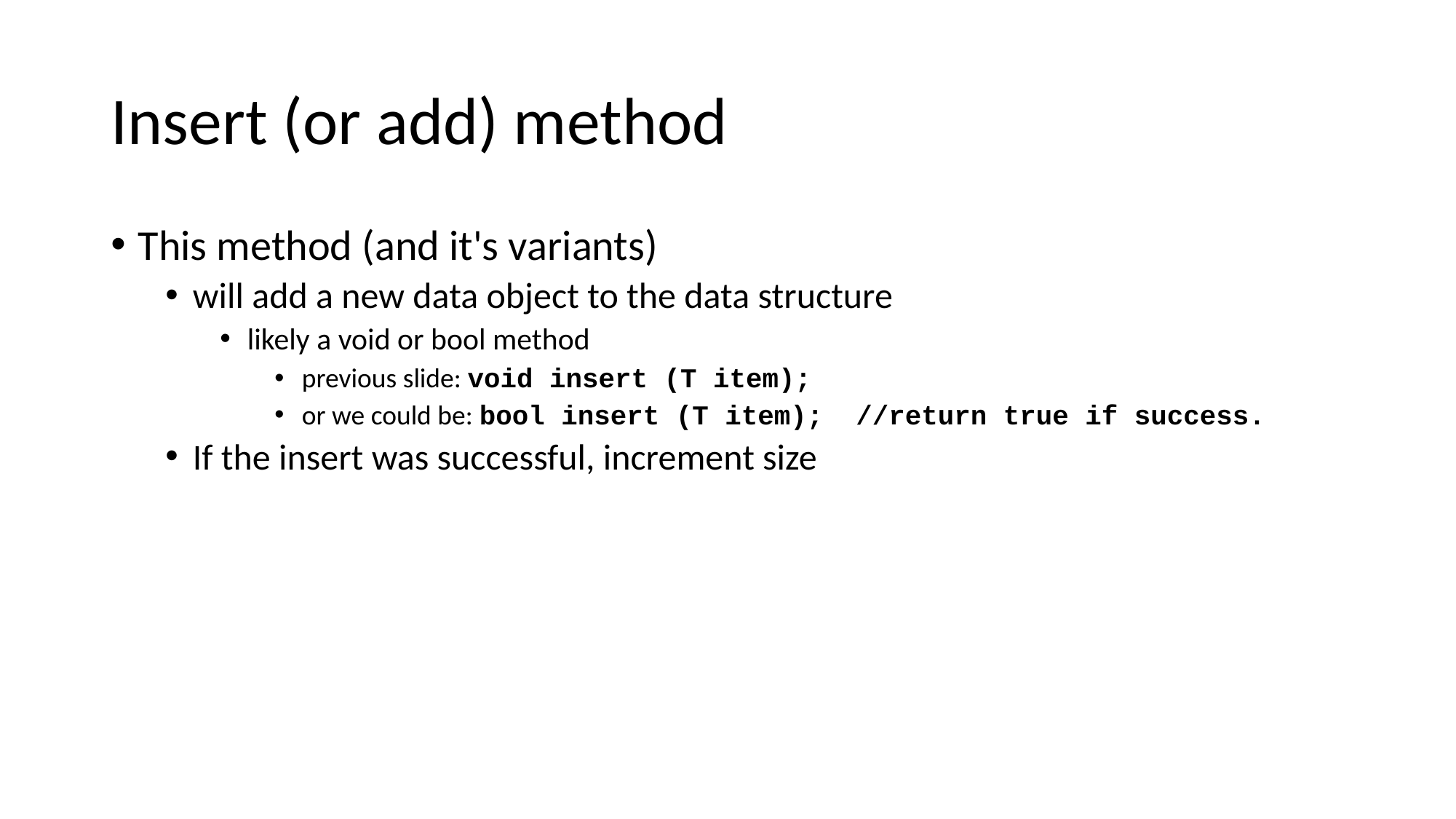

# Insert (or add) method
This method (and it's variants)
will add a new data object to the data structure
likely a void or bool method
previous slide: void insert (T item);
or we could be: bool insert (T item);  //return true if success.
If the insert was successful, increment size